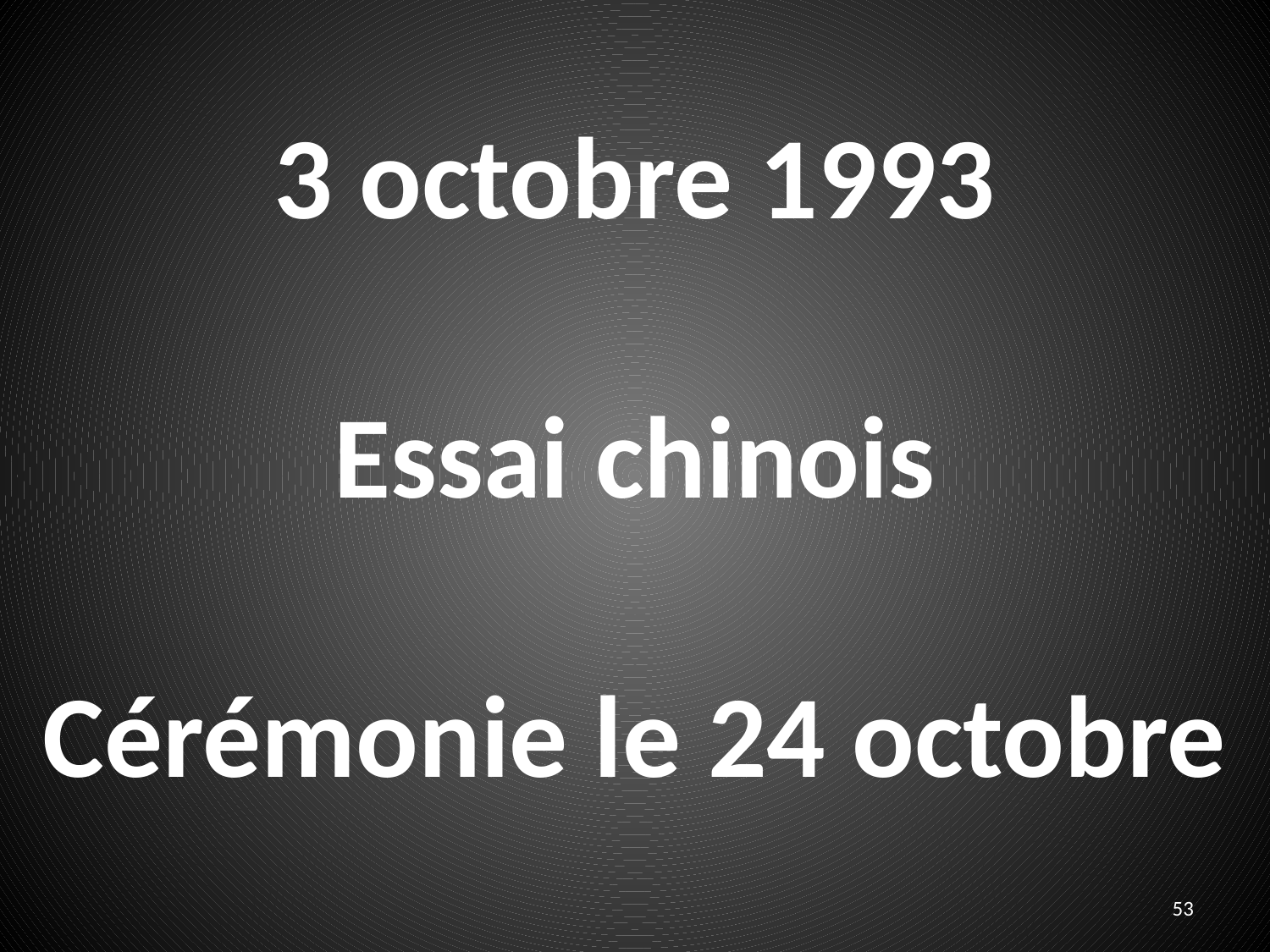

3 octobre 1993

Essai chinois

Cérémonie le 24 octobre
53